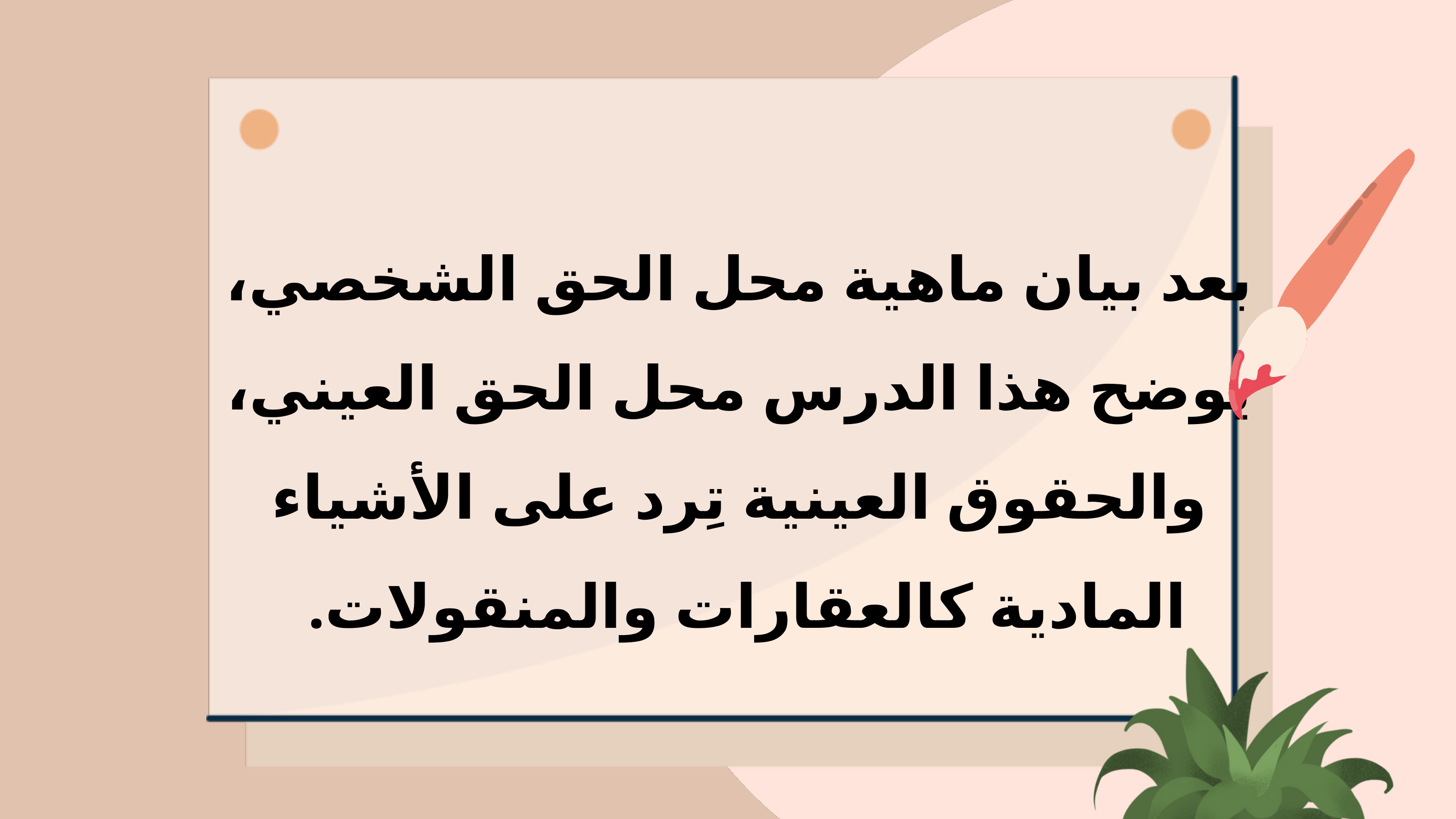

بعد بيان ماهية محل الحق الشخصي، يوضح هذا الدرس محل الحق العيني، والحقوق العينية تِرد على الأشياء المادية كالعقارات والمنقولات.